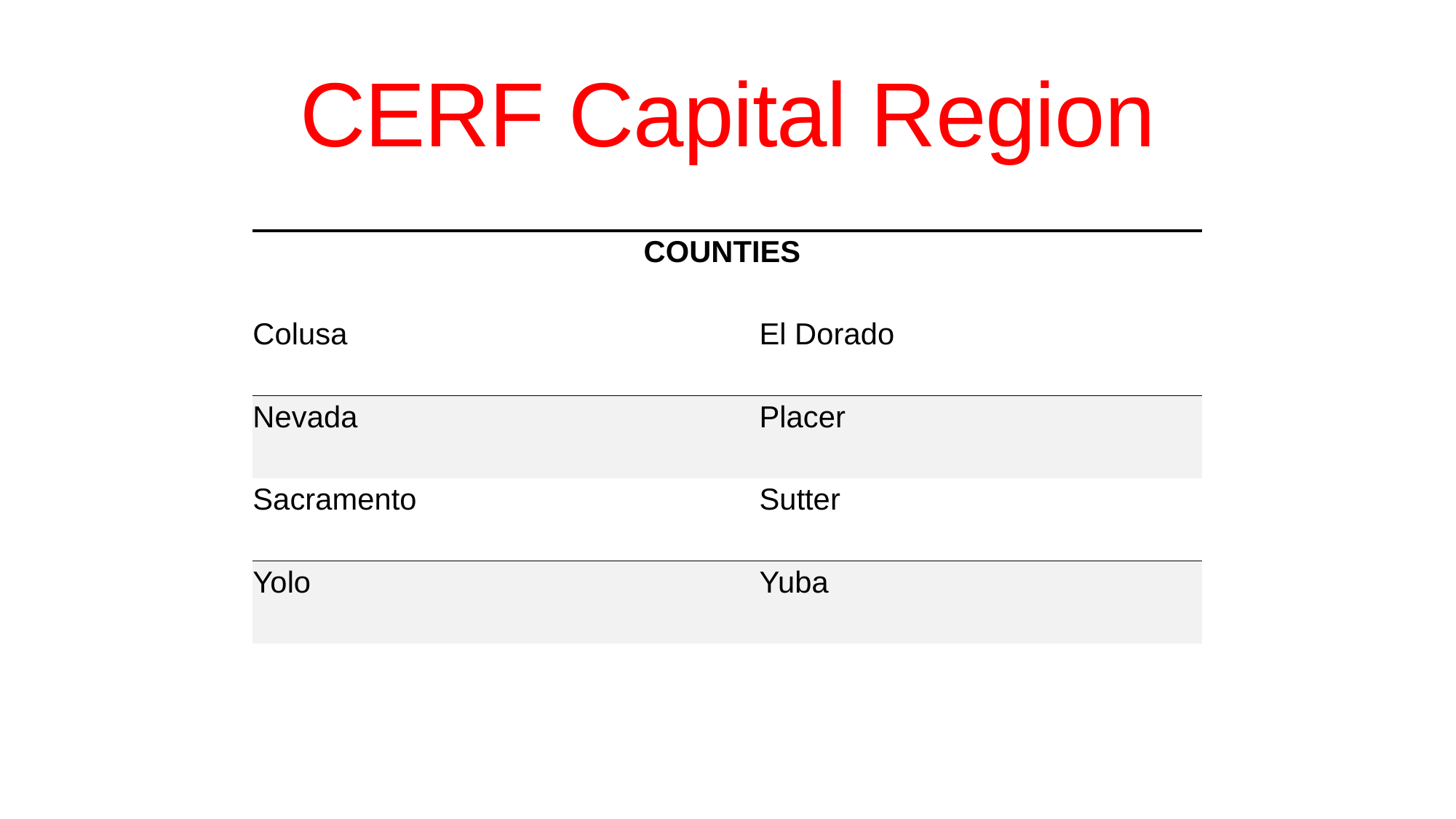

# CERF Capital Region
| COUNTIES |  |
| --- | --- |
| Colusa | El Dorado |
| Nevada | Placer |
| Sacramento | Sutter |
| Yolo | Yuba |